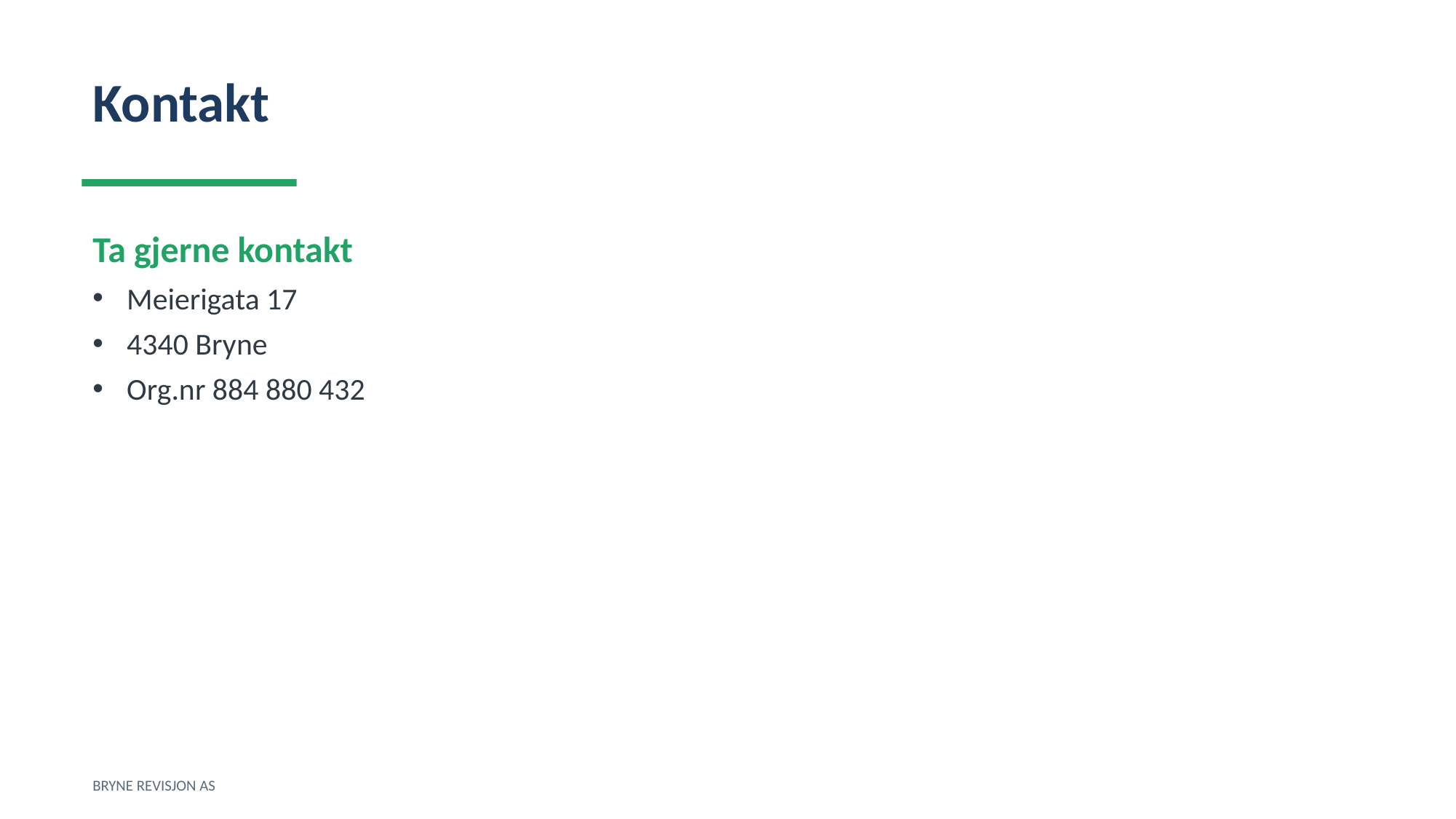

Kontakt

Ta gjerne kontakt
Meierigata 17
4340 Bryne
Org.nr 884 880 432
BRYNE REVISJON AS